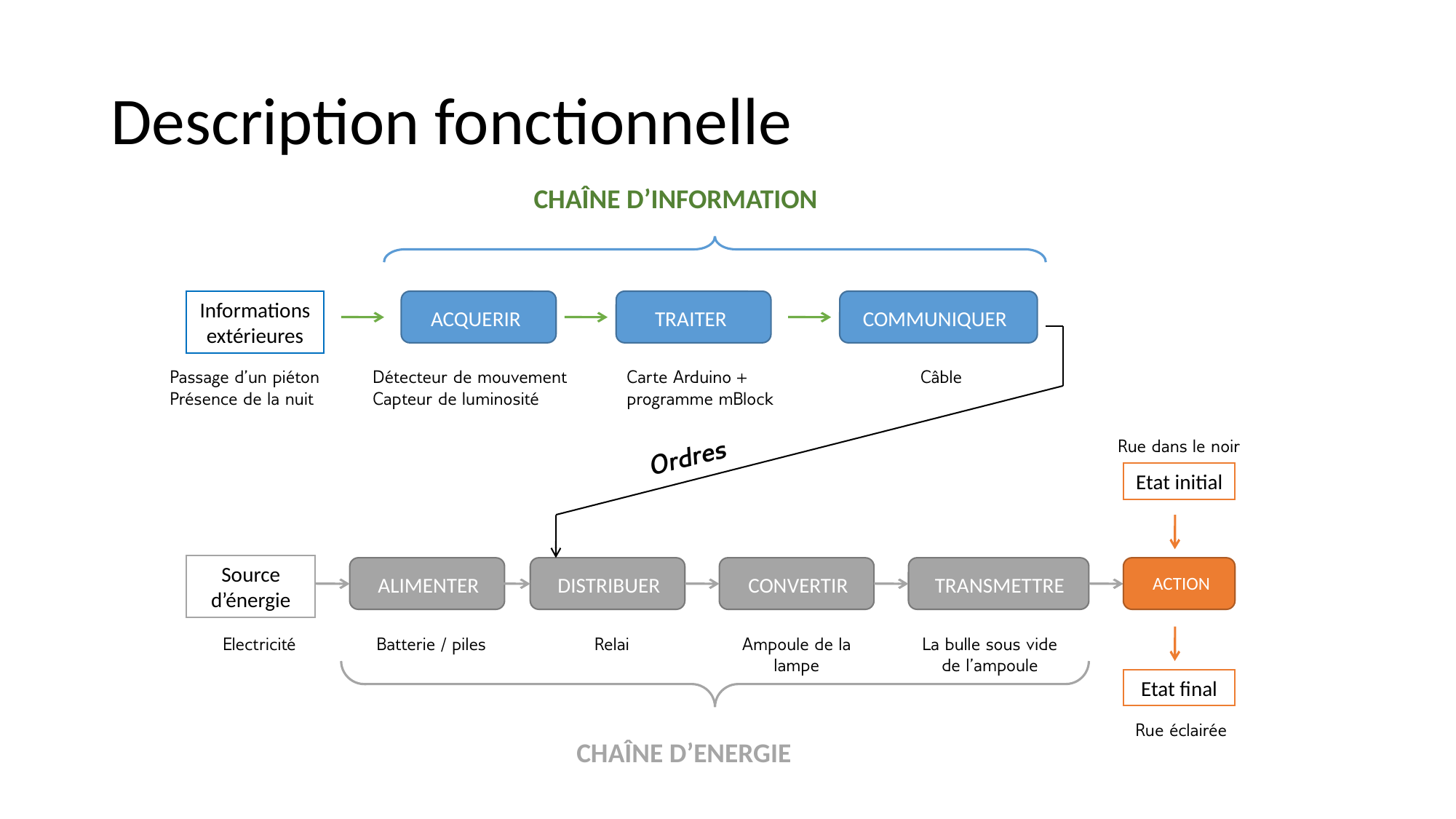

# Description fonctionnelle
CHAÎNE D’INFORMATION

ACQUERIR

TRAITER

COMMUNIQUER
Informations extérieures

Passage d’un piéton
Présence de la nuit
Détecteur de mouvement
Capteur de luminosité
Carte Arduino + programme mBlock
 Câble
Ordres
Rue dans le noir
Etat initial
Source d’énergie

ALIMENTER

DISTRIBUER

CONVERTIR

TRANSMETTRE

ACTION
Electricité
Batterie / piles
Relai
Ampoule de la lampe
La bulle sous vide de l’ampoule
Etat final
Rue éclairée
CHAÎNE D’ENERGIE